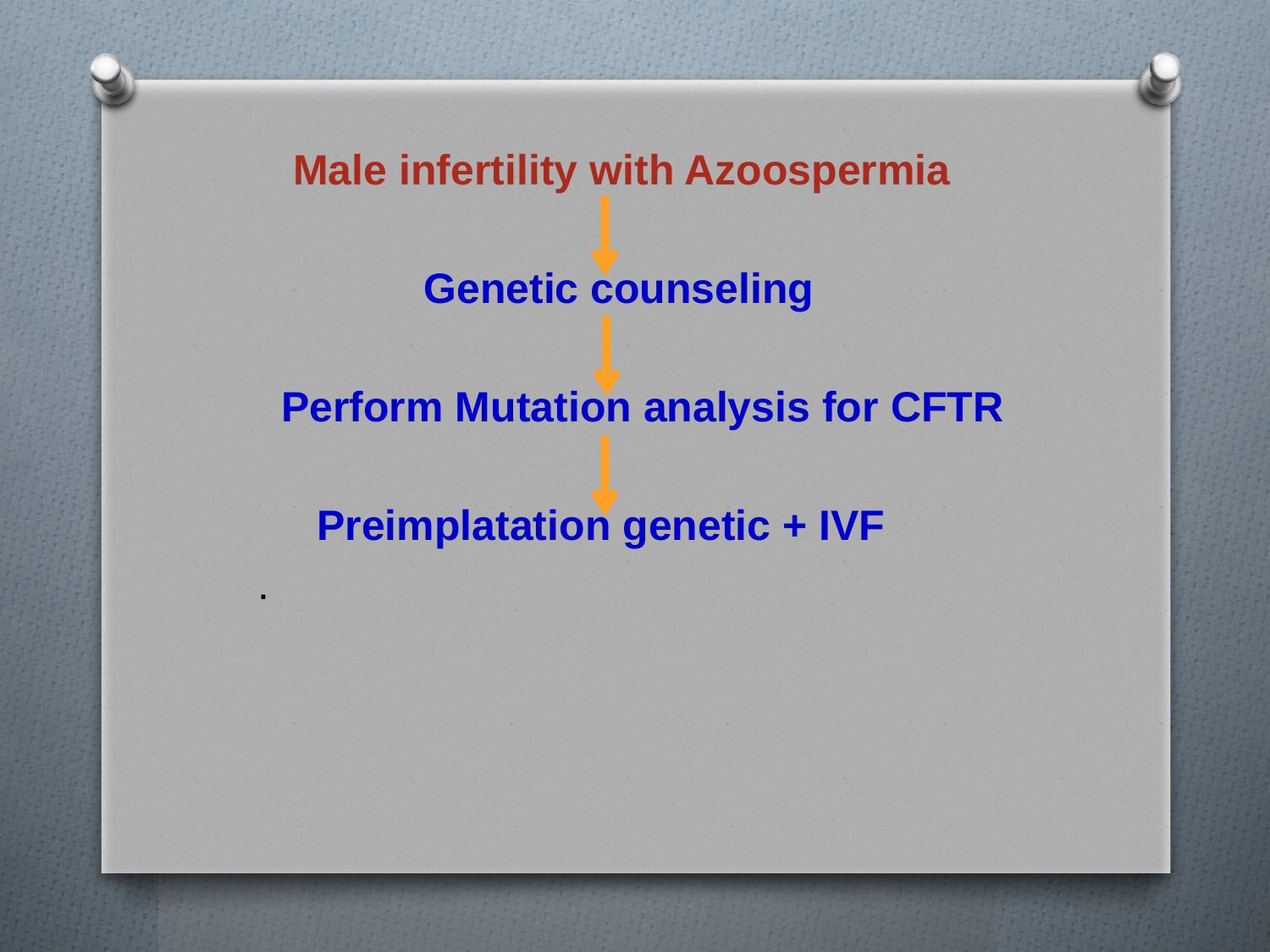

Male infertility with Azoospermia

              Genetic counseling

  Perform Mutation analysis for CFTR

     Preimplatation genetic + IVF
.